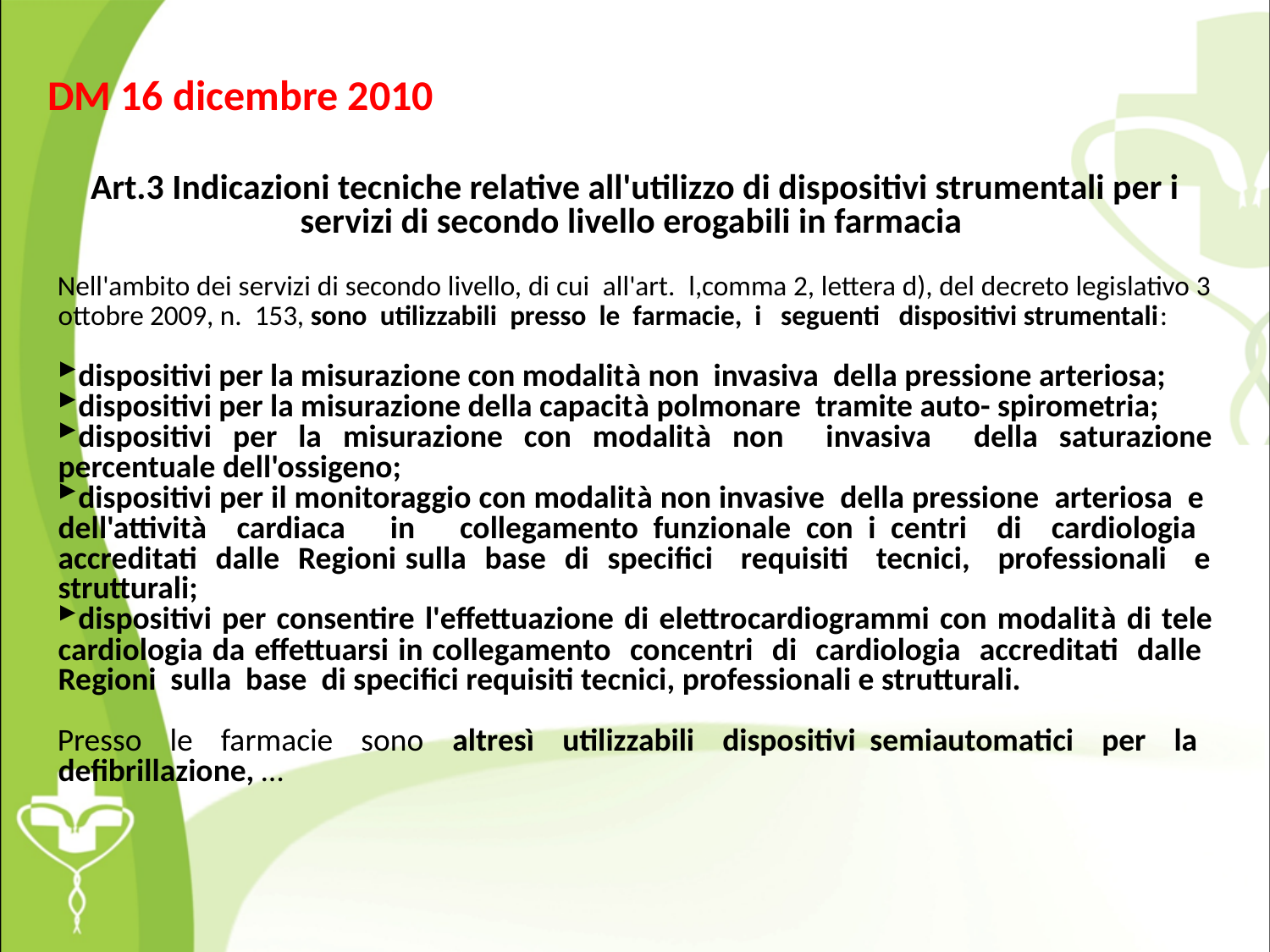

# DM 16 dicembre 2010
Art.3 Indicazioni tecniche relative all'utilizzo di dispositivi strumentali per i servizi di secondo livello erogabili in farmacia

Nell'ambito dei servizi di secondo livello, di cui  all'art.  l,comma 2, lettera d), del decreto legislativo 3 ottobre 2009, n.  153, sono  utilizzabili  presso  le  farmacie,  i   seguenti   dispositivi strumentali:

dispositivi per la misurazione con modalità non  invasiva  della pressione arteriosa;
dispositivi per la misurazione della capacità polmonare  tramite auto- spirometria;
dispositivi per la misurazione con modalità non  invasiva  della saturazione percentuale dell'ossigeno;
dispositivi per il monitoraggio con modalità non invasive  della pressione  arteriosa  e  dell'attività  cardiaca   in   collegamento funzionale con i centri  di  cardiologia  accreditati  dalle  Regioni sulla  base  di  specifici   requisiti   tecnici,   professionali   e strutturali;
dispositivi per consentire l'effettuazione di elettrocardiogrammi con modalità di tele cardiologia da effettuarsi in collegamento  concentri  di  cardiologia  accreditati  dalle  Regioni  sulla  base  di specifici requisiti tecnici, professionali e strutturali.

Presso  le  farmacie  sono  altresì  utilizzabili  dispositivi semiautomatici  per  la  defibrillazione, …